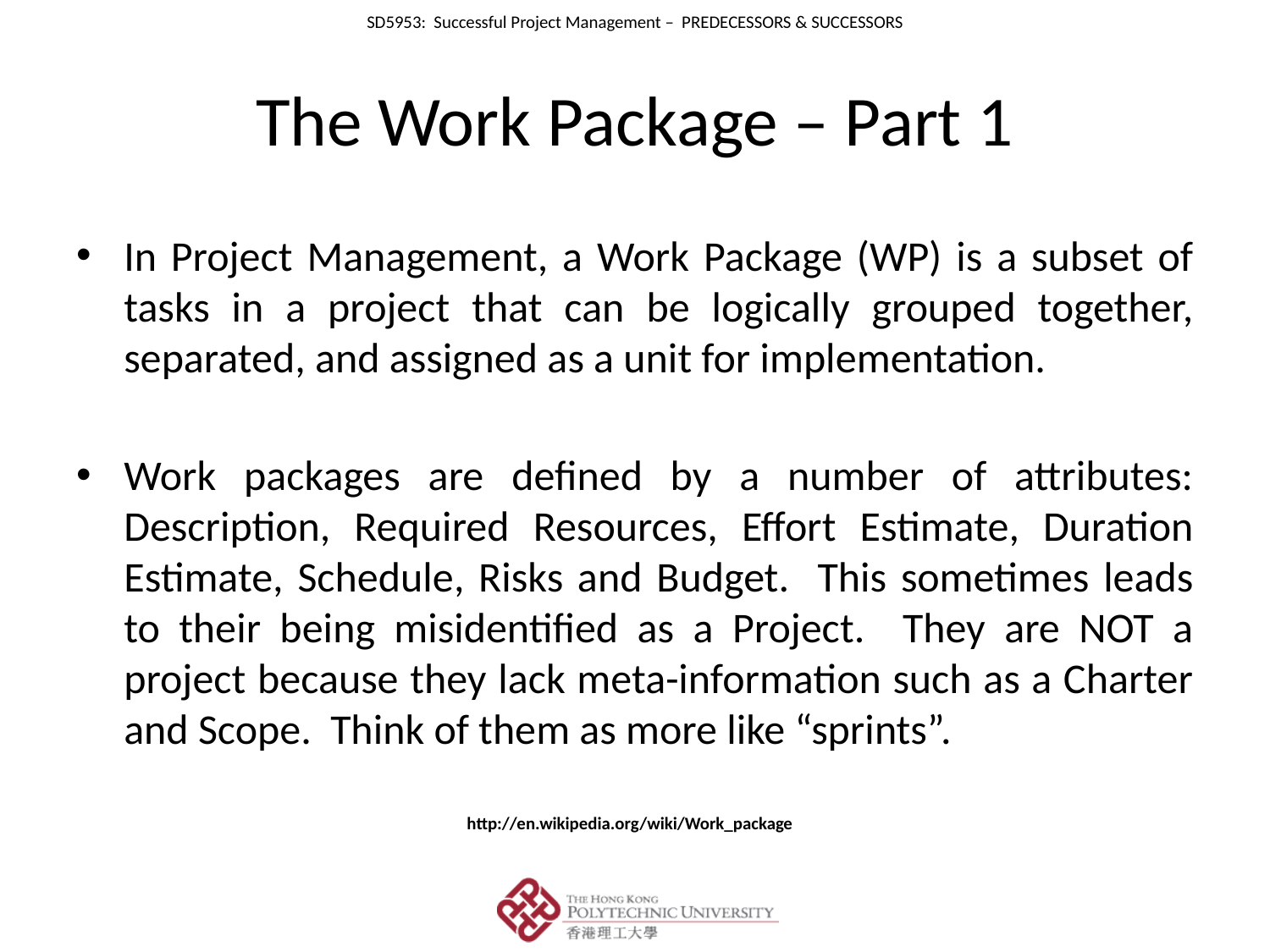

# The Work Package – Part 1
In Project Management, a Work Package (WP) is a subset of tasks in a project that can be logically grouped together, separated, and assigned as a unit for implementation.

Work packages are defined by a number of attributes: Description, Required Resources, Effort Estimate, Duration Estimate, Schedule, Risks and Budget.  This sometimes leads to their being misidentified as a Project.  They are NOT a project because they lack meta-information such as a Charter and Scope.  Think of them as more like “sprints”.

http://en.wikipedia.org/wiki/Work_package